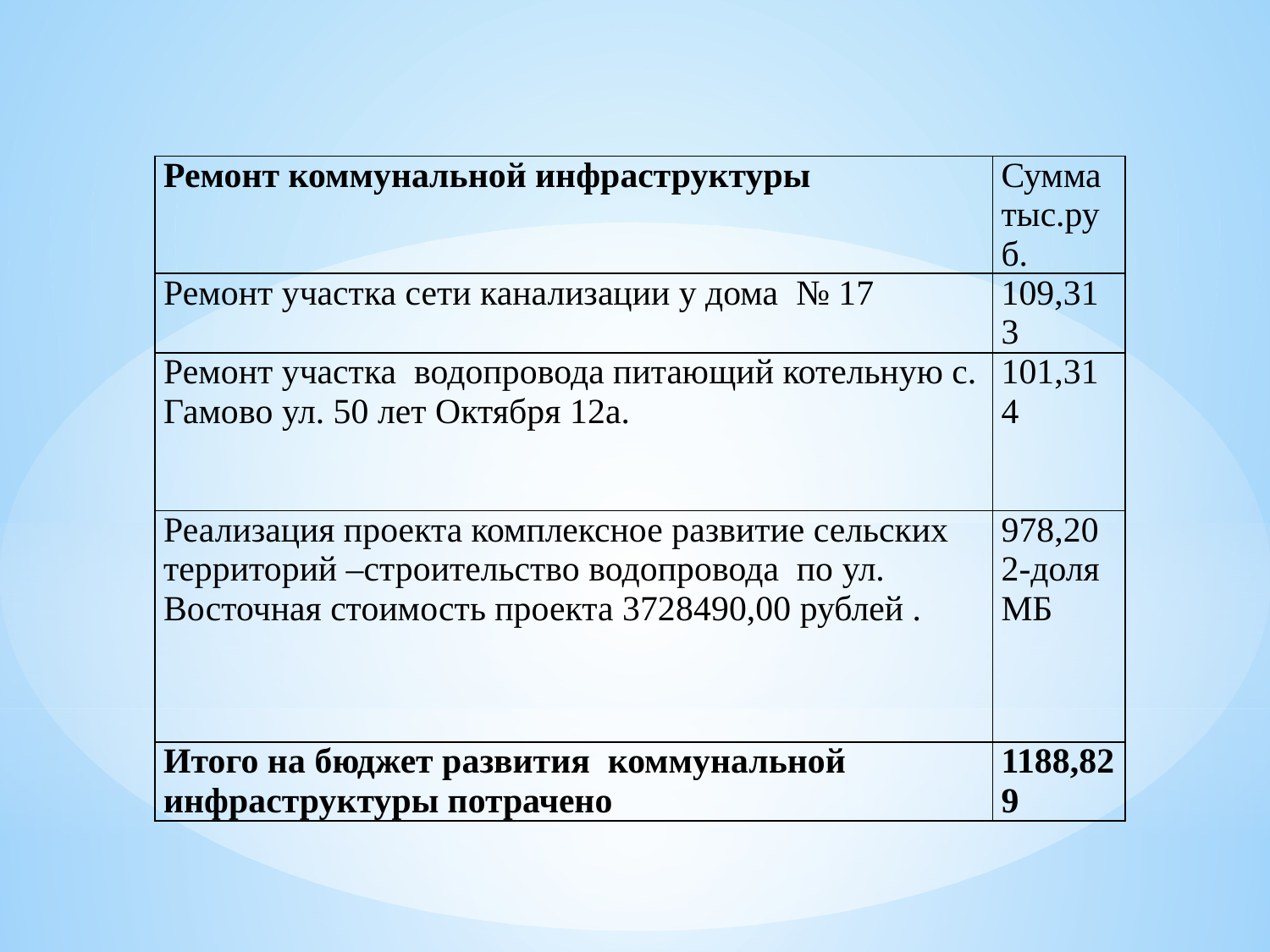

| Ремонт коммунальной инфраструктуры | Сумма тыс.руб. |
| --- | --- |
| Ремонт участка сети канализации у дома № 17 | 109,313 |
| Ремонт участка водопровода питающий котельную с. Гамово ул. 50 лет Октября 12а. | 101,314 |
| Реализация проекта комплексное развитие сельских территорий –строительство водопровода по ул. Восточная стоимость проекта 3728490,00 рублей . | 978,202-доля МБ |
| Итого на бюджет развития коммунальной инфраструктуры потрачено | 1188,829 |